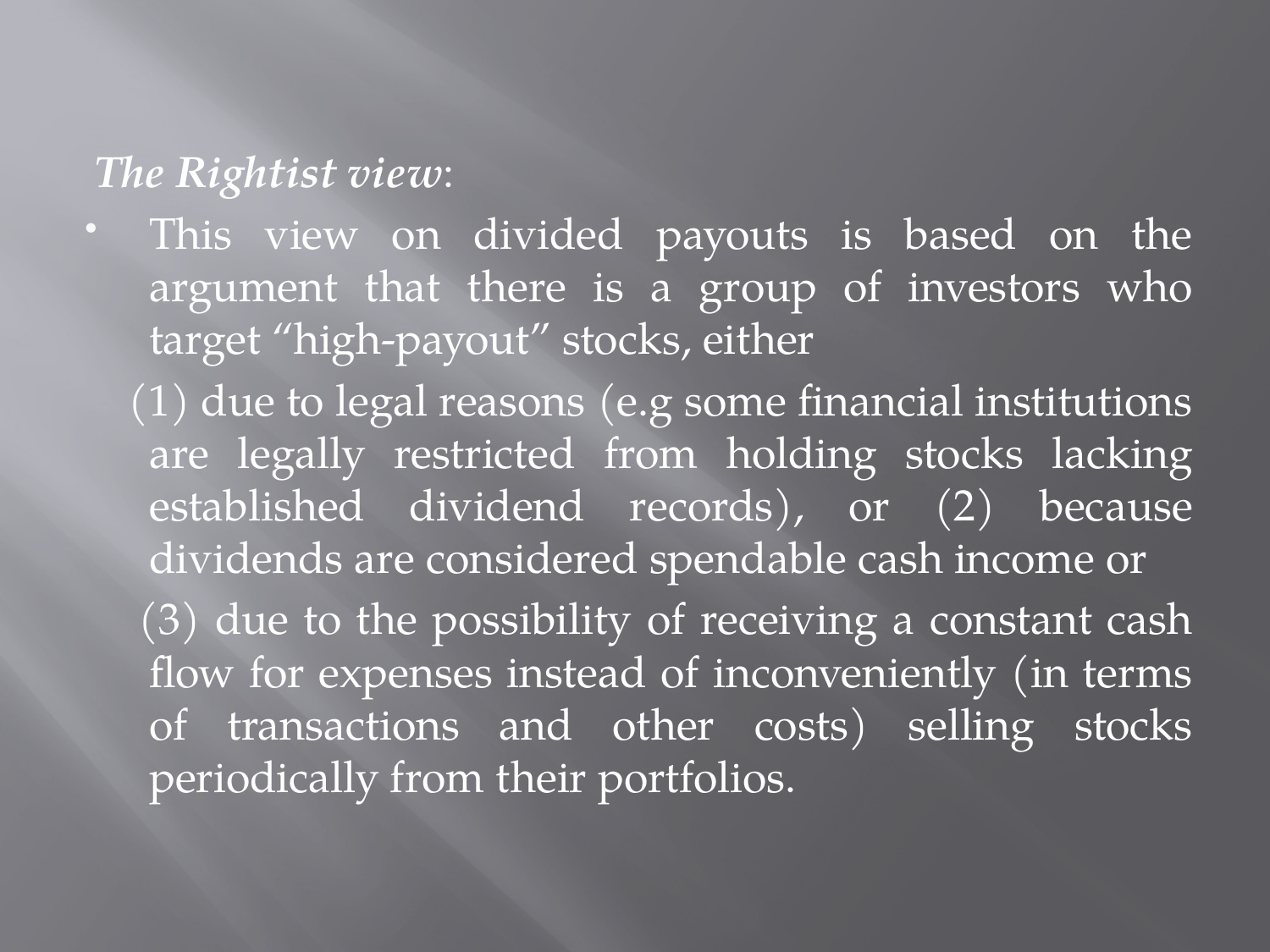

The Rightist view:
This view on divided payouts is based on the argument that there is a group of investors who target “high-payout” stocks, either
   (1) due to legal reasons (e.g some financial institutions are legally restricted from holding stocks lacking established dividend records), or (2) because dividends are considered spendable cash income or
   (3) due to the possibility of receiving a constant cash flow for expenses instead of inconveniently (in terms of transactions and other costs) selling stocks periodically from their portfolios.